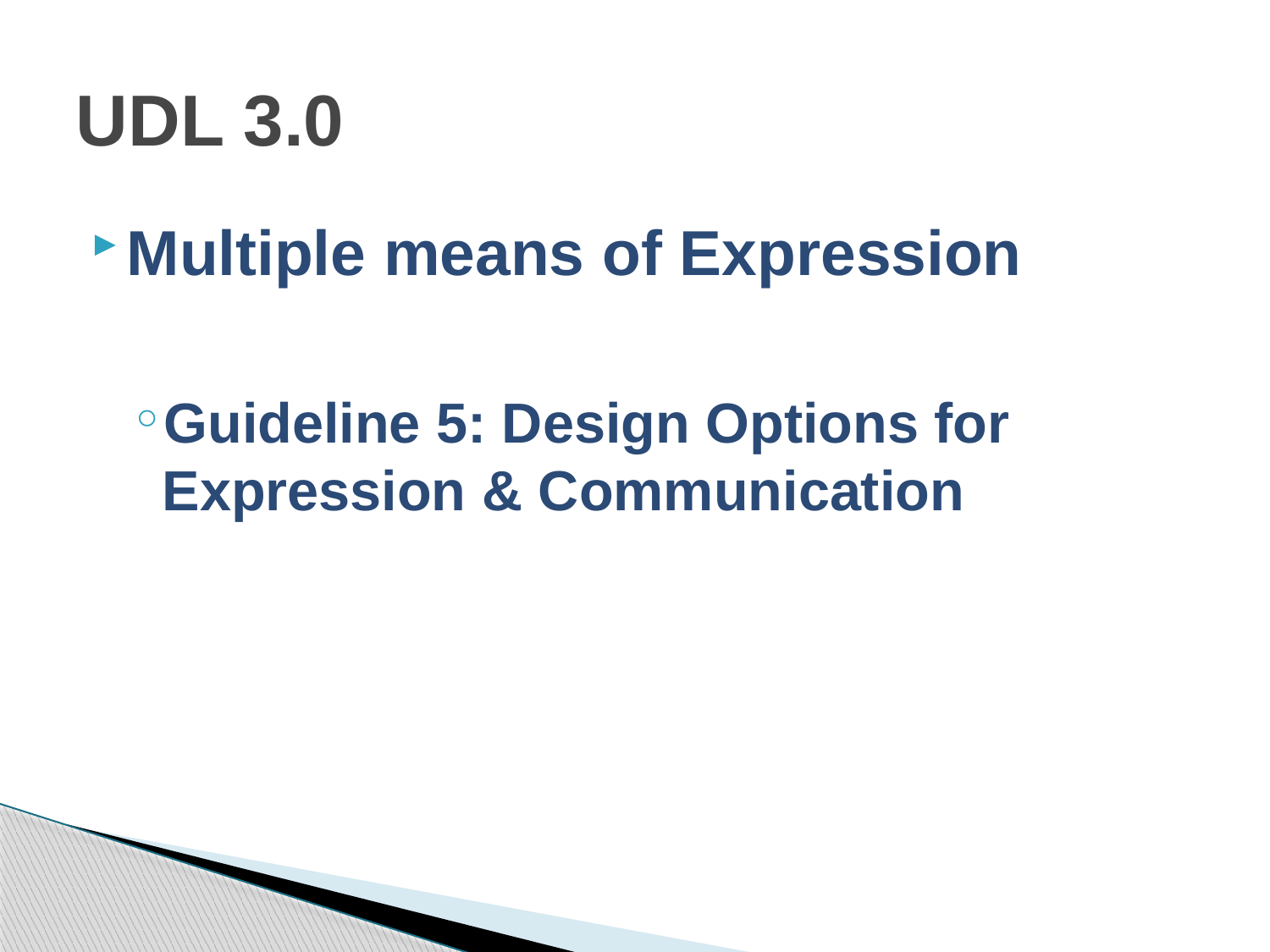

# UDL 3.0
Multiple means of Expression

Guideline 5: Design Options for Expression & Communication